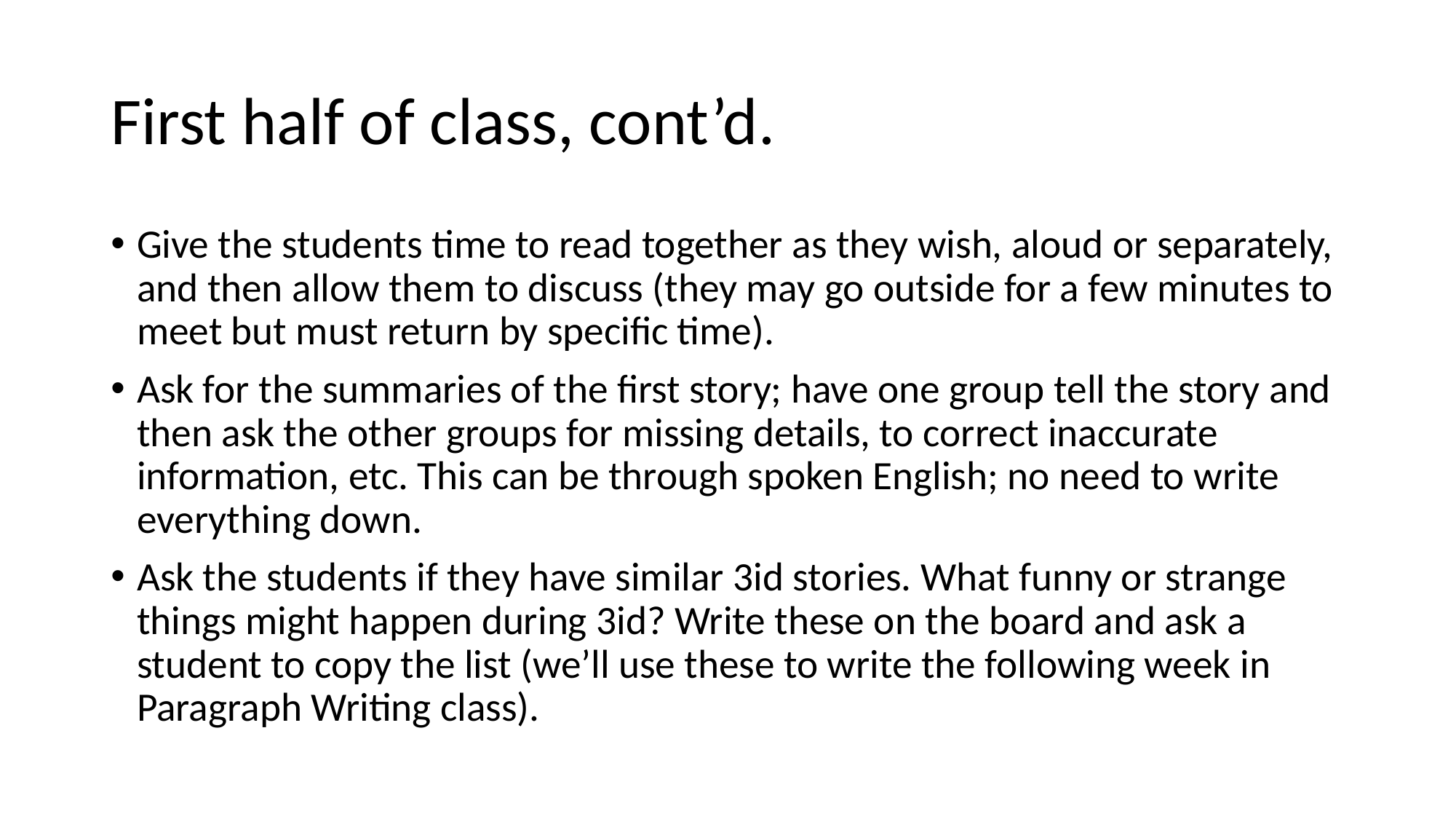

# First half of class, cont’d.
Give the students time to read together as they wish, aloud or separately, and then allow them to discuss (they may go outside for a few minutes to meet but must return by specific time).
Ask for the summaries of the first story; have one group tell the story and then ask the other groups for missing details, to correct inaccurate information, etc. This can be through spoken English; no need to write everything down.
Ask the students if they have similar 3id stories. What funny or strange things might happen during 3id? Write these on the board and ask a student to copy the list (we’ll use these to write the following week in Paragraph Writing class).